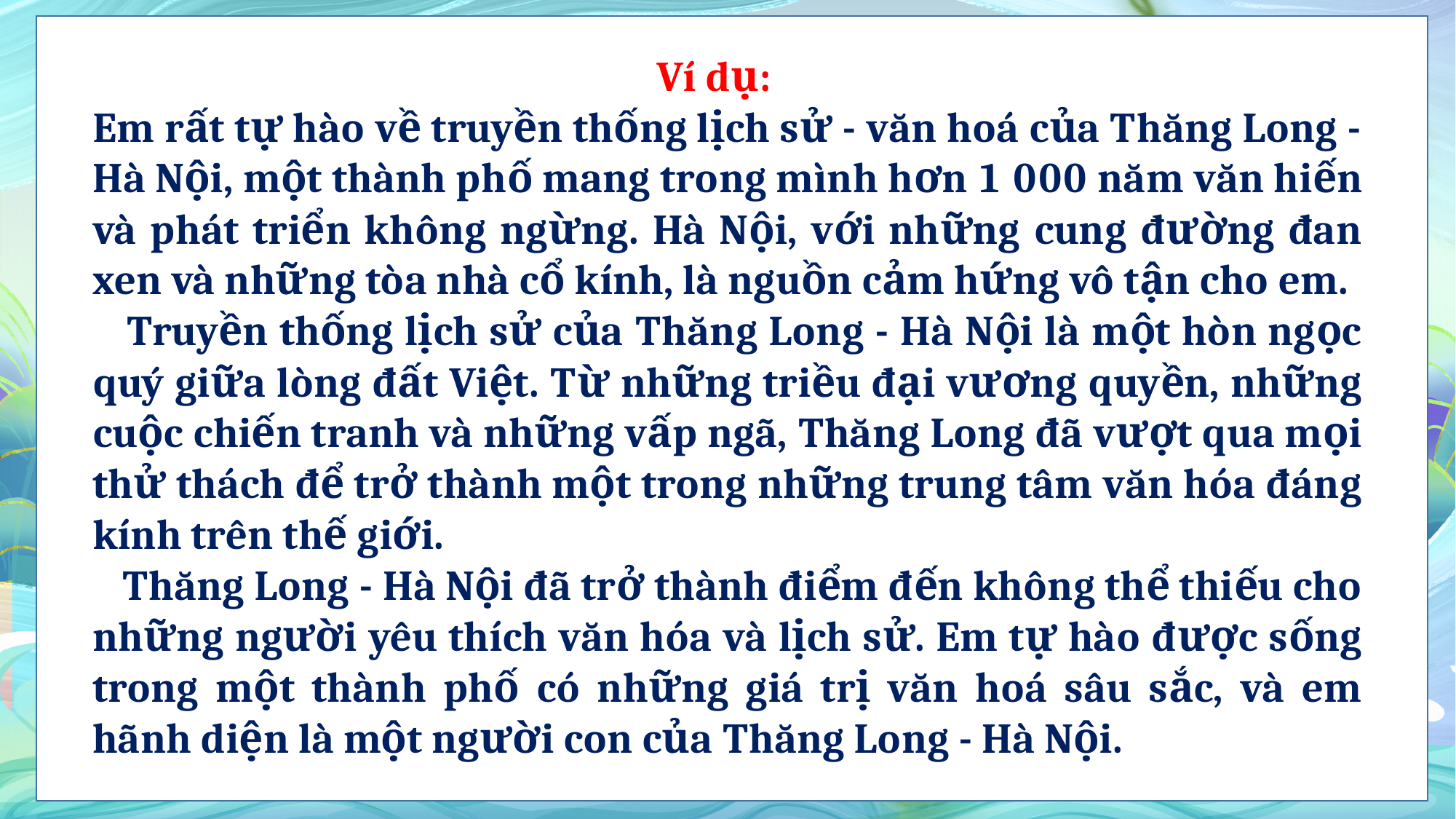

Ví dụ:
Em rất tự hào về truyền thống lịch sử - văn hoá của Thăng Long - Hà Nội, một thành phố mang trong mình hơn 1 000 năm văn hiến và phát triển không ngừng. Hà Nội, với những cung đường đan xen và những tòa nhà cổ kính, là nguồn cảm hứng vô tận cho em.
   Truyền thống lịch sử của Thăng Long - Hà Nội là một hòn ngọc quý giữa lòng đất Việt. Từ những triều đại vương quyền, những cuộc chiến tranh và những vấp ngã, Thăng Long đã vượt qua mọi thử thách để trở thành một trong những trung tâm văn hóa đáng kính trên thế giới.
   Thăng Long - Hà Nội đã trở thành điểm đến không thể thiếu cho những người yêu thích văn hóa và lịch sử. Em tự hào được sống trong một thành phố có những giá trị văn hoá sâu sắc, và em hãnh diện là một người con của Thăng Long - Hà Nội.